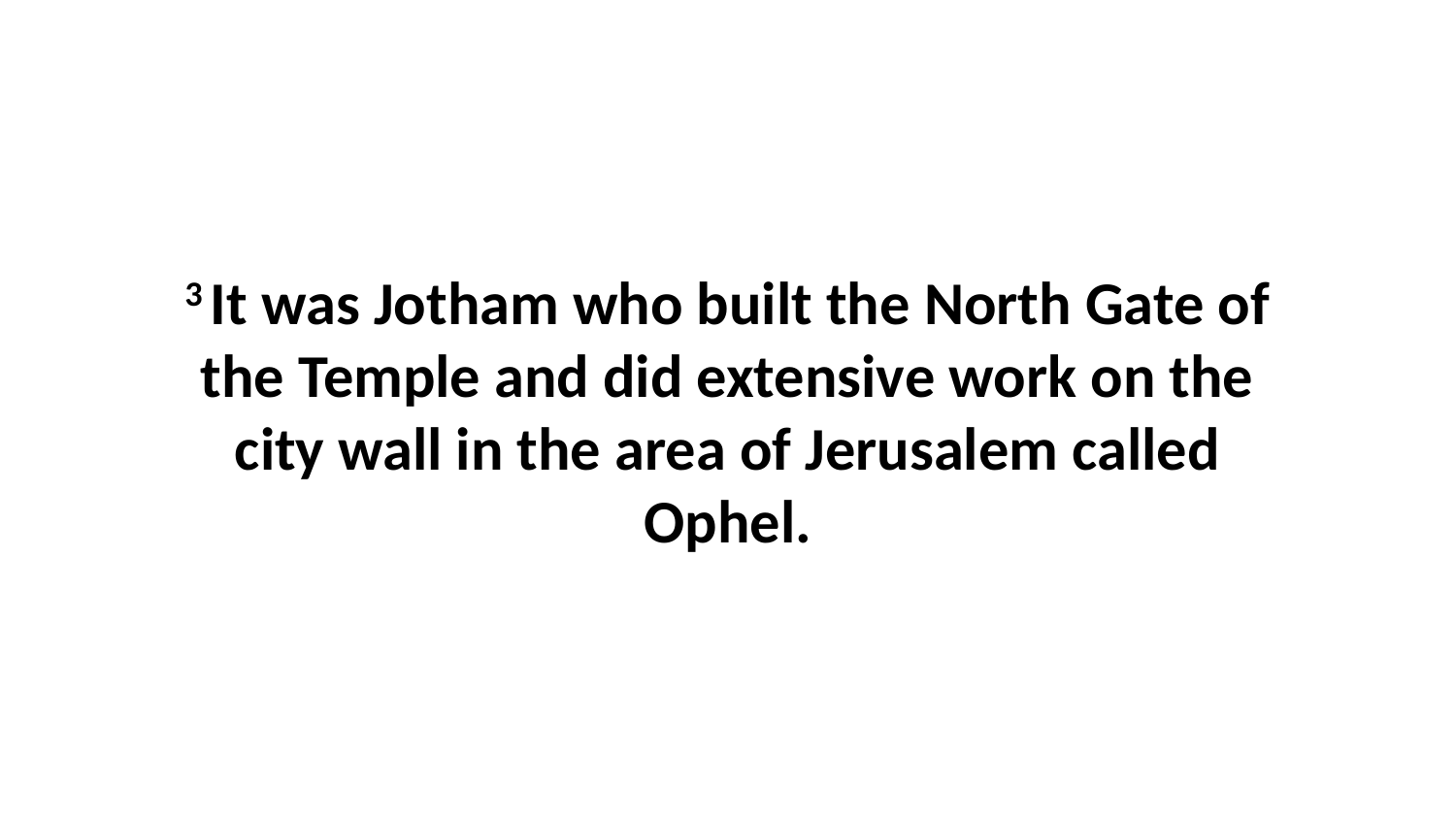

3 It was Jotham who built the North Gate of the Temple and did extensive work on the city wall in the area of Jerusalem called Ophel.